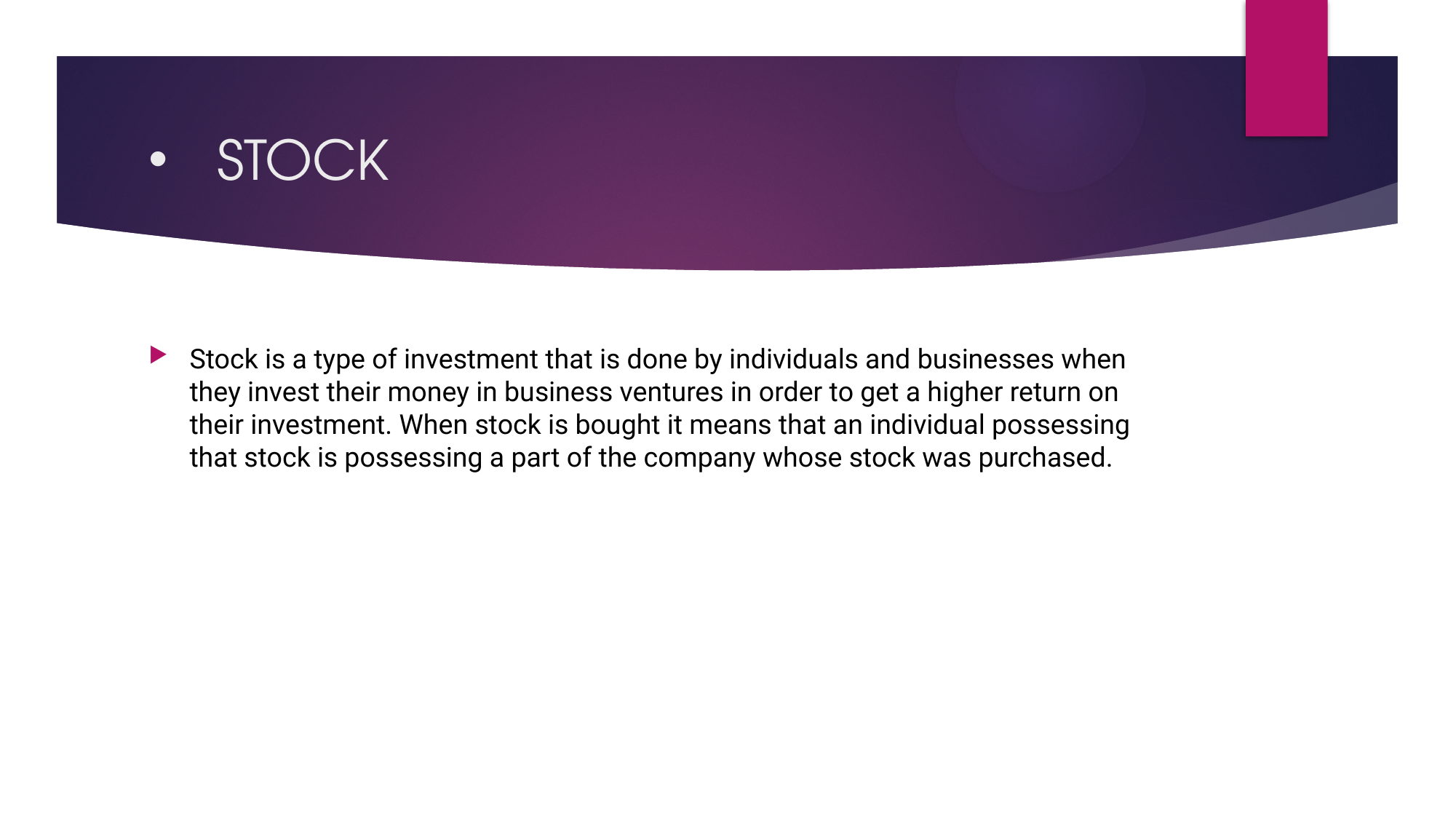

# STOCK
Stock is a type of investment that is done by individuals and businesses when they invest their money in business ventures in order to get a higher return on their investment. When stock is bought it means that an individual possessing that stock is possessing a part of the company whose stock was purchased.